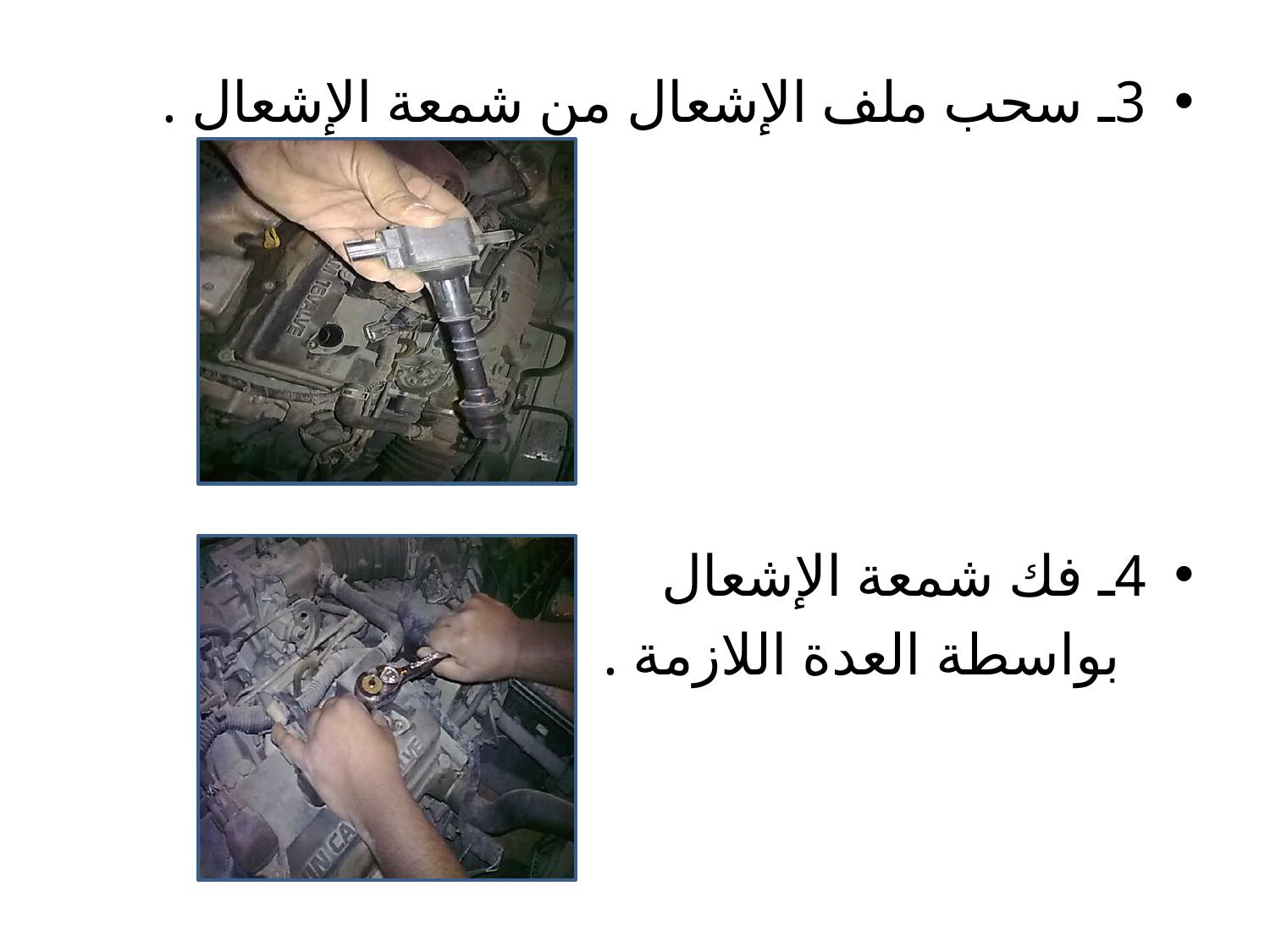

3ـ سحب ملف الإشعال من شمعة الإشعال .

4ـ فك شمعة الإشعال
     بواسطة العدة اللازمة .